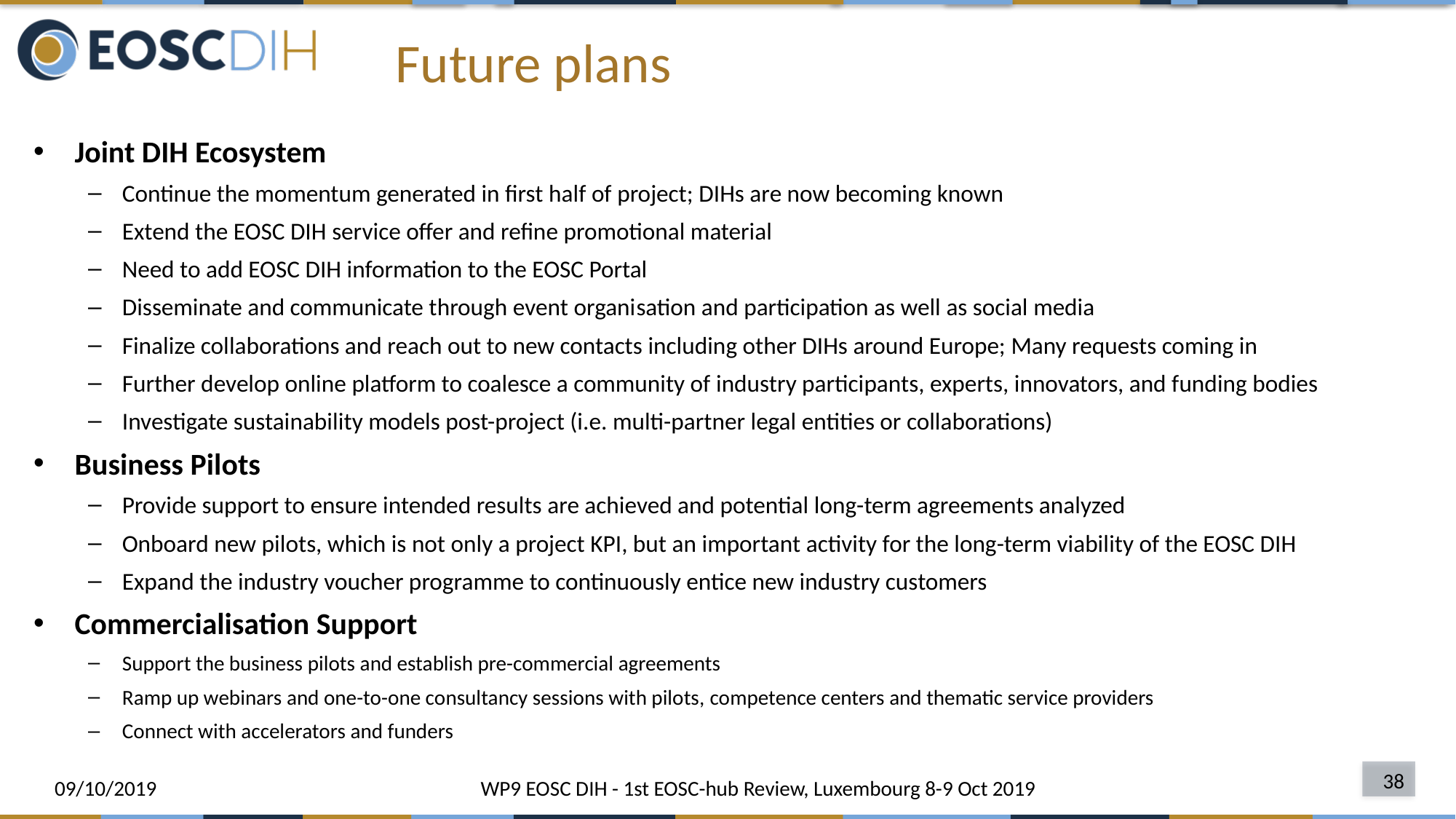

# Future plans
Joint DIH Ecosystem
Continue the momentum generated in first half of project; DIHs are now becoming known
Extend the EOSC DIH service offer and refine promotional material
Need to add EOSC DIH information to the EOSC Portal
Disseminate and communicate through event organisation and participation as well as social media
Finalize collaborations and reach out to new contacts including other DIHs around Europe; Many requests coming in
Further develop online platform to coalesce a community of industry participants, experts, innovators, and funding bodies
Investigate sustainability models post-project (i.e. multi-partner legal entities or collaborations)
Business Pilots
Provide support to ensure intended results are achieved and potential long-term agreements analyzed
Onboard new pilots, which is not only a project KPI, but an important activity for the long-term viability of the EOSC DIH
Expand the industry voucher programme to continuously entice new industry customers
Commercialisation Support
Support the business pilots and establish pre-commercial agreements
Ramp up webinars and one-to-one consultancy sessions with pilots, competence centers and thematic service providers
Connect with accelerators and funders

38
09/10/2019
WP9 EOSC DIH - 1st EOSC-hub Review, Luxembourg 8-9 Oct 2019